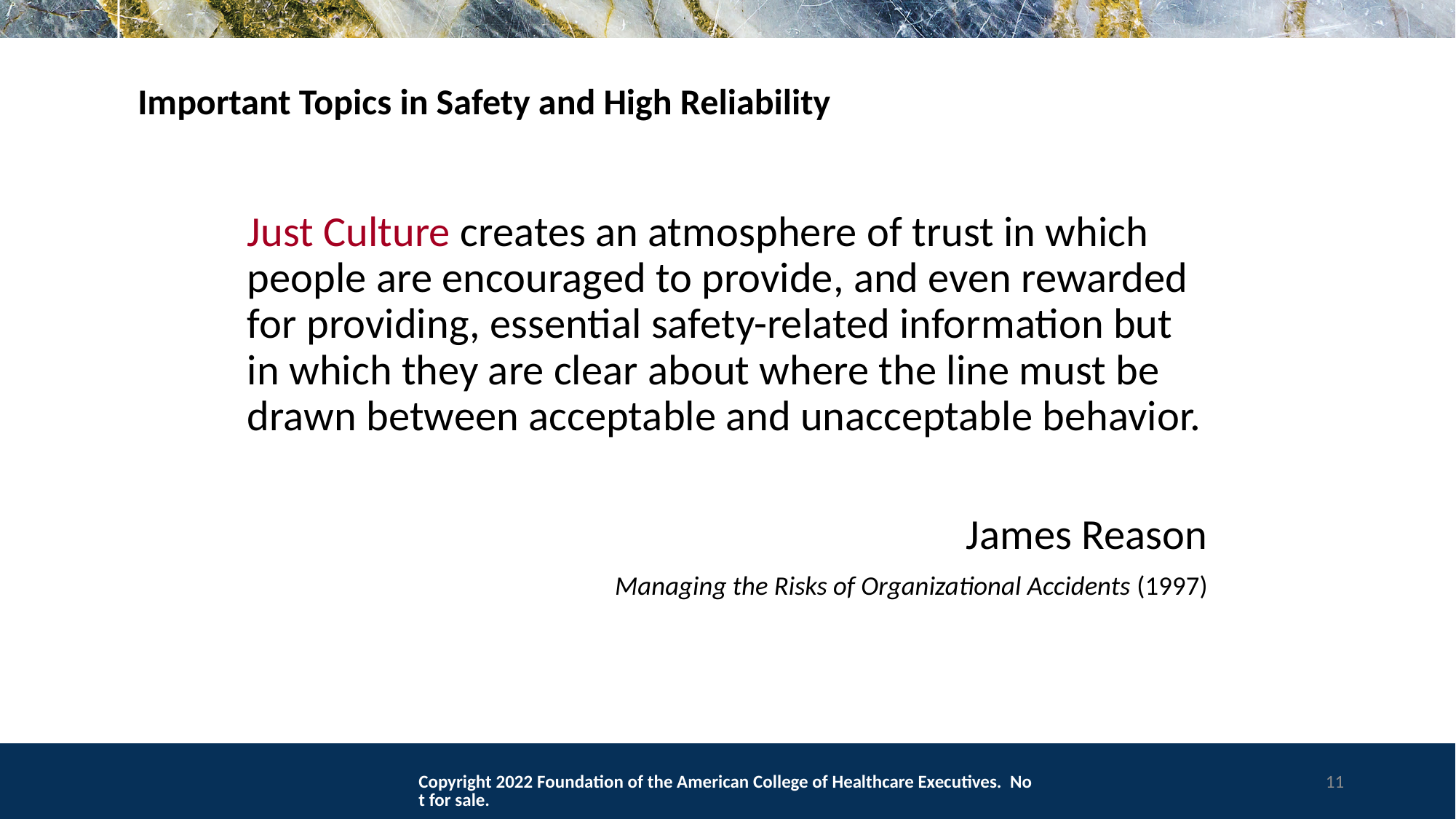

Important Topics in Safety and High Reliability

Just Culture creates an atmosphere of trust in which people are encouraged to provide, and even rewarded for providing, essential safety-related information but in which they are clear about where the line must be drawn between acceptable and unacceptable behavior.

James Reason
Managing the Risks of Organizational Accidents (1997)

Copyright 2022 Foundation of the American College of Healthcare Executives.  Not for sale.
11